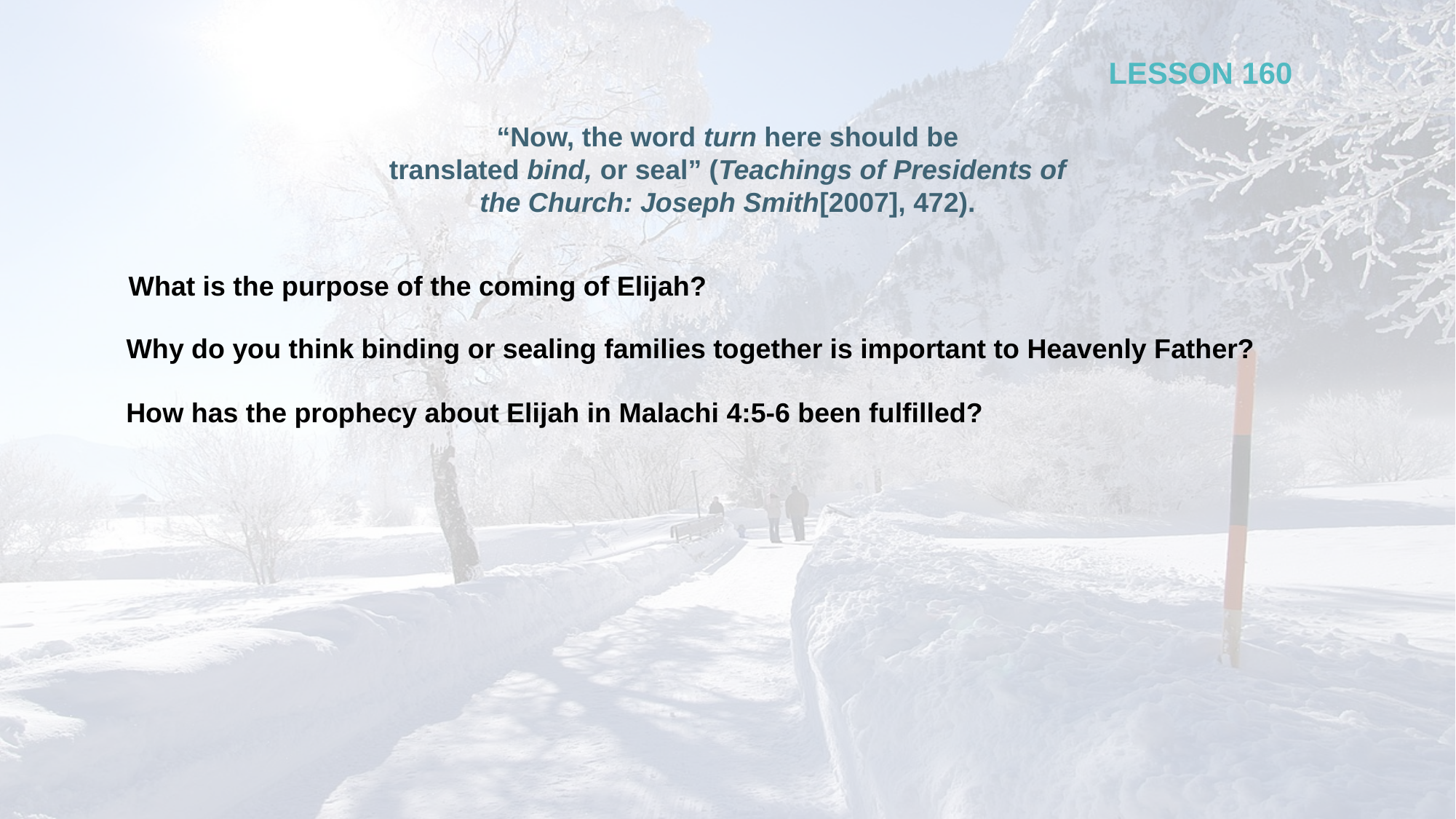

LESSON 160
“Now, the word turn here should be translated bind, or seal” (Teachings of Presidents of the Church: Joseph Smith[2007], 472).
What is the purpose of the coming of Elijah?
Why do you think binding or sealing families together is important to Heavenly Father?
How has the prophecy about Elijah in Malachi 4:5-6 been fulfilled?